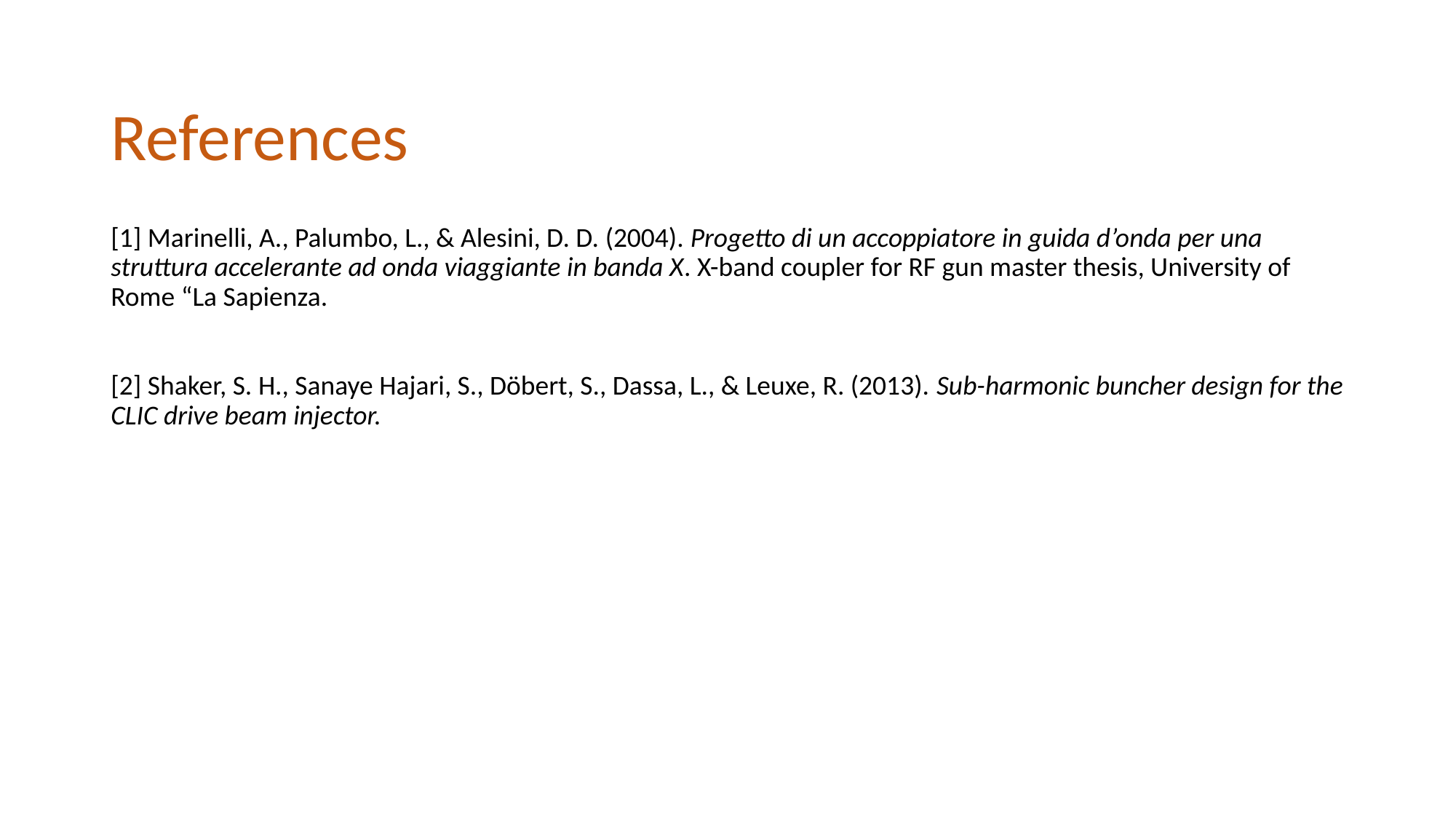

References
[1] Marinelli, A., Palumbo, L., & Alesini, D. D. (2004). Progetto di un accoppiatore in guida d’onda per una struttura accelerante ad onda viaggiante in banda X. X-band coupler for RF gun master thesis, University of Rome “La Sapienza.

[2] Shaker, S. H., Sanaye Hajari, S., Döbert, S., Dassa, L., & Leuxe, R. (2013). Sub-harmonic buncher design for the CLIC drive beam injector.